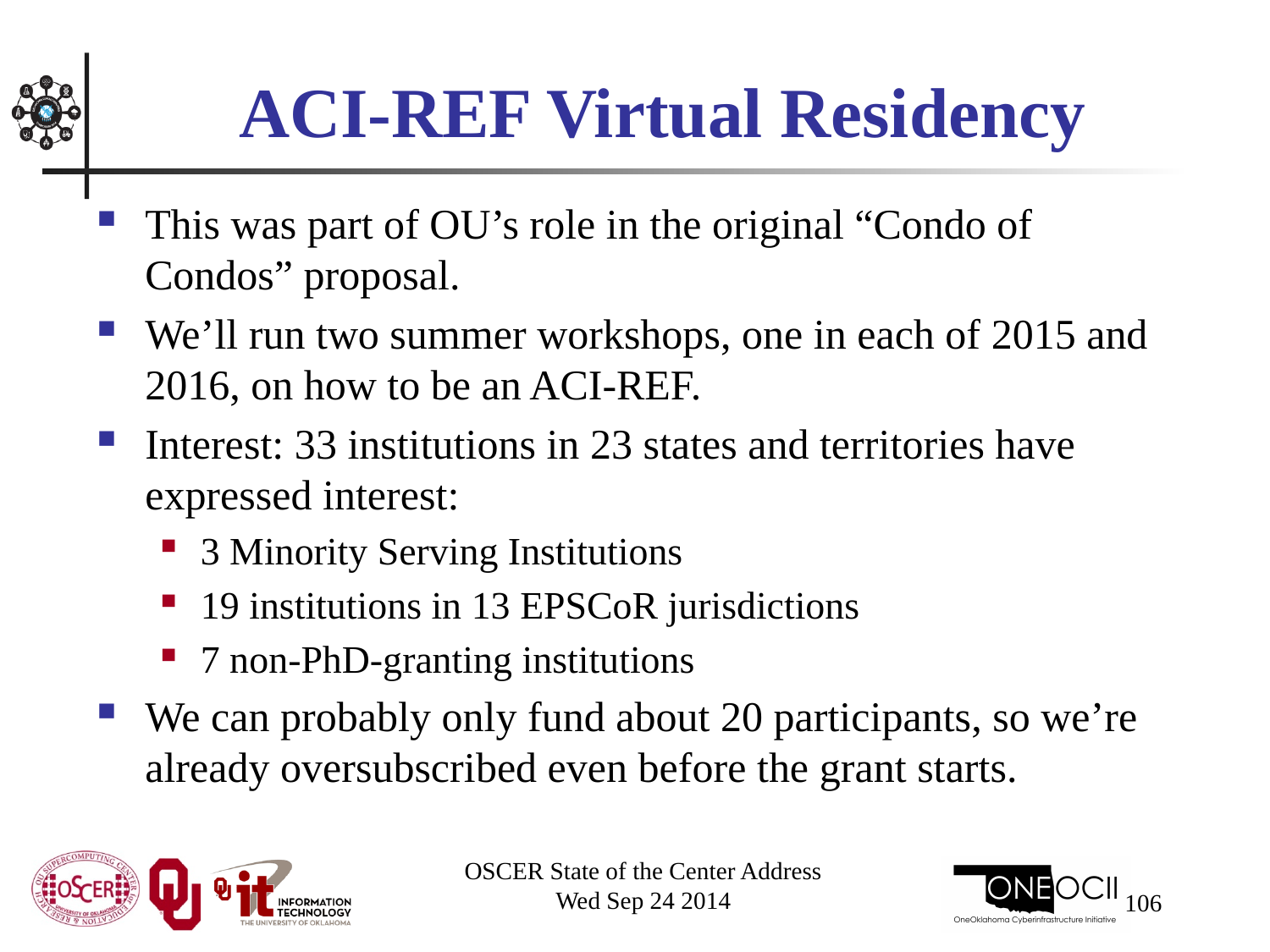

# ACI-REF Virtual Residency
This was part of OU’s role in the original “Condo of Condos” proposal.
We’ll run two summer workshops, one in each of 2015 and 2016, on how to be an ACI-REF.
Interest: 33 institutions in 23 states and territories have expressed interest:
3 Minority Serving Institutions
19 institutions in 13 EPSCoR jurisdictions
7 non-PhD-granting institutions
We can probably only fund about 20 participants, so we’re already oversubscribed even before the grant starts.
OSCER State of the Center Address
Wed Sep 24 2014
106